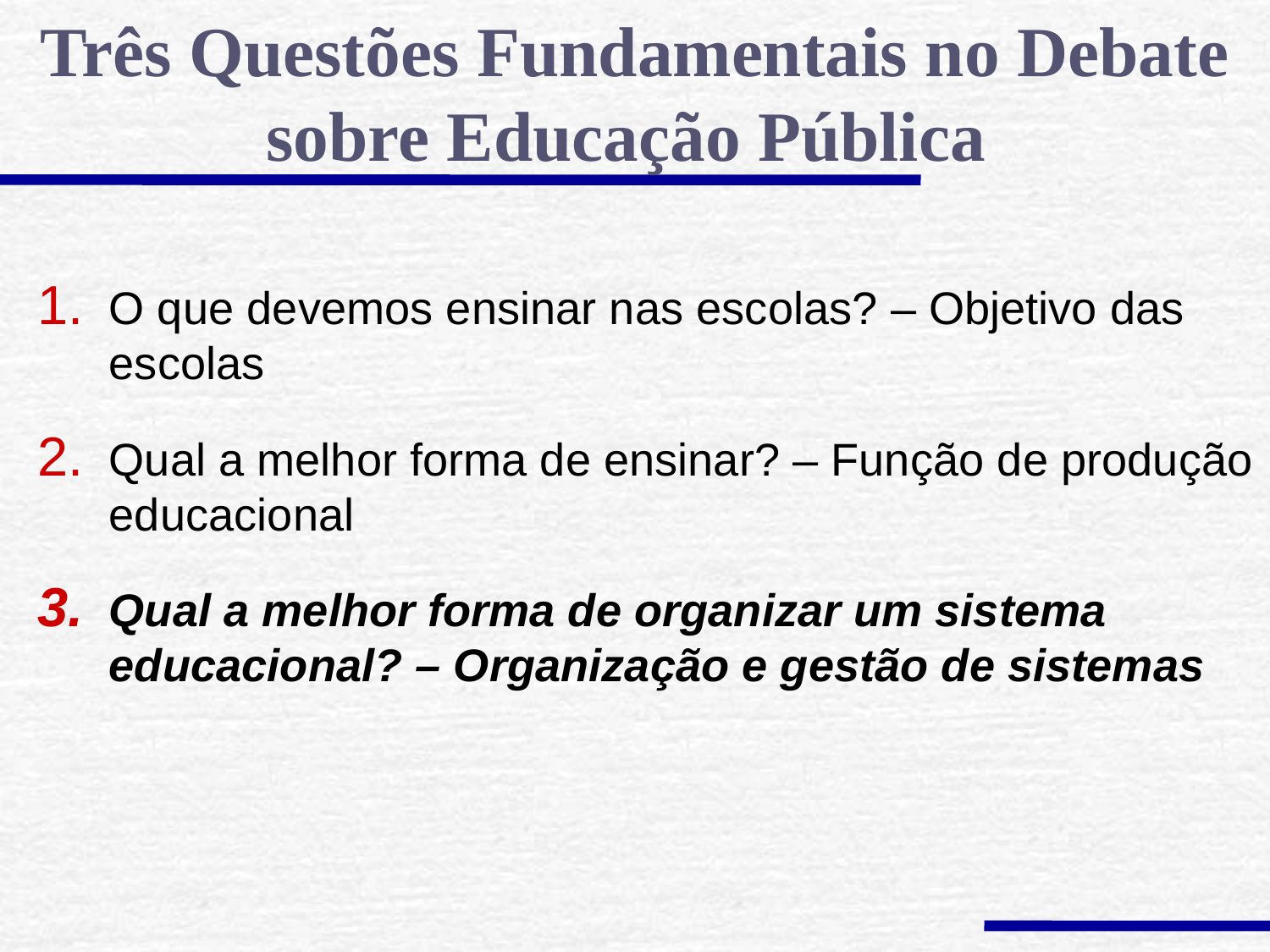

Três Questões Fundamentais no Debate sobre Educação Pública

O que devemos ensinar nas escolas? – Objetivo das escolas
Qual a melhor forma de ensinar? – Função de produção educacional
Qual a melhor forma de organizar um sistema educacional? – Organização e gestão de sistemas